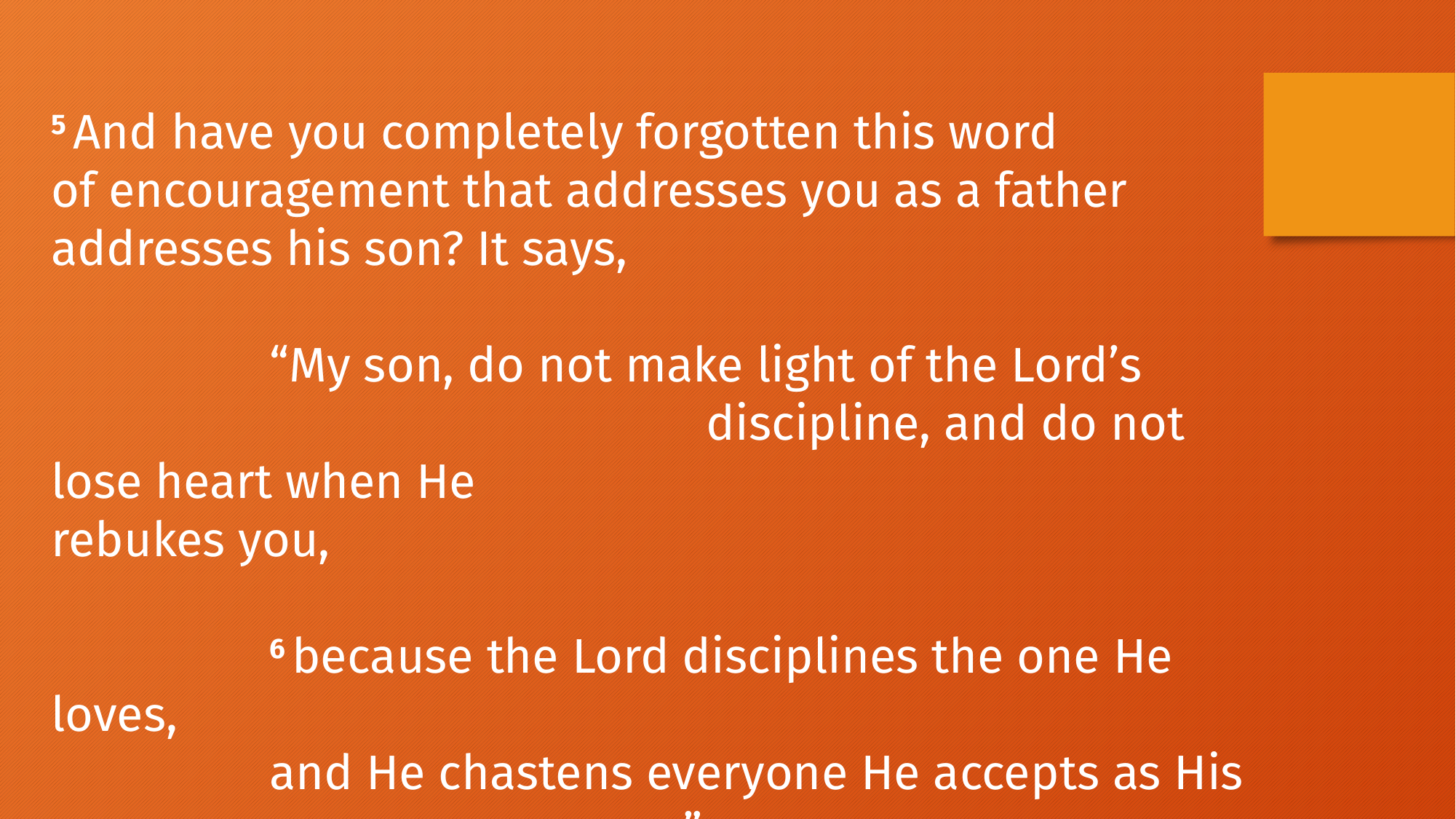

5 And have you completely forgotten this word
of encouragement that addresses you as a father addresses his son? It says,

		“My son, do not make light of the Lord’s 				 			discipline, and do not lose heart when He 						rebukes you,
		6 because the Lord disciplines the one He loves,
    		and He chastens everyone He accepts as His 					son.”